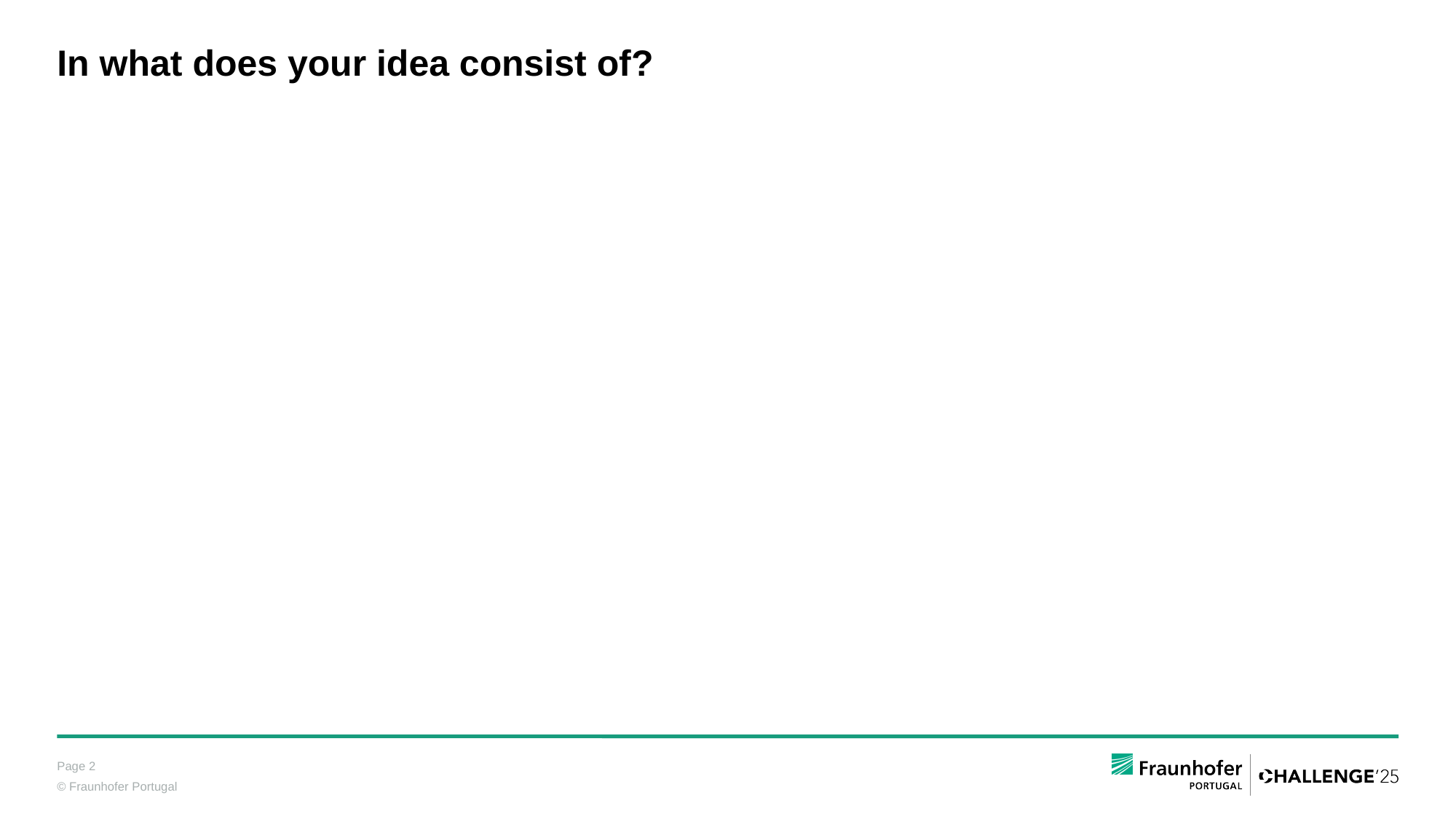

# In what does your idea consist of?

Page 2